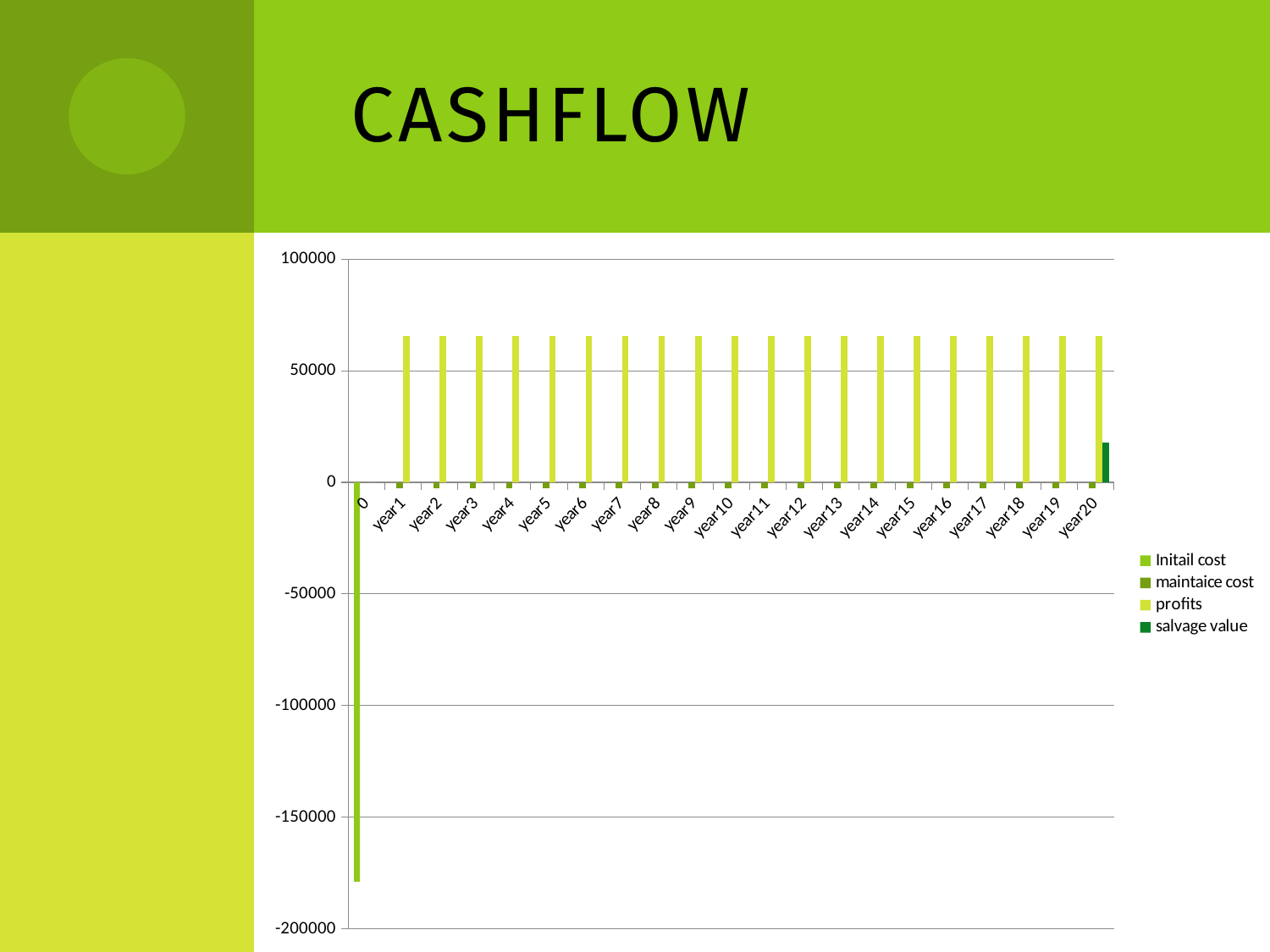

# CASHFLOW

### Chart

| Category | Initail cost | maintaice cost | profits | salvage value |
|---|---|---|---|---|
| 0 | -178719.0 | 0.0 | 0.0 | None |
| year1 | 0.0 | -2681.0 | 65439.23742 | None |
| year2 | 0.0 | -2681.0 | 65439.23742 | None |
| year3 | 0.0 | -2681.0 | 65439.23742 | None |
| year4 | 0.0 | -2681.0 | 65439.23742 | None |
| year5 | 0.0 | -2681.0 | 65439.23742 | None |
| year6 | 0.0 | -2681.0 | 65439.23742 | None |
| year7 | 0.0 | -2681.0 | 65439.23742 | None |
| year8 | 0.0 | -2681.0 | 65439.23742 | None |
| year9 | 0.0 | -2681.0 | 65439.23742 | None |
| year10 | 0.0 | -2681.0 | 65439.23742 | None |
| year11 | 0.0 | -2681.0 | 65439.23742 | None |
| year12 | 0.0 | -2681.0 | 65439.23742 | None |
| year13 | 0.0 | -2681.0 | 65439.23742 | None |
| year14 | 0.0 | -2681.0 | 65439.23742 | None |
| year15 | 0.0 | -2681.0 | 65439.23742 | None |
| year16 | 0.0 | -2681.0 | 65439.23742 | None |
| year17 | 0.0 | -2681.0 | 65439.23742 | None |
| year18 | 0.0 | -2681.0 | 65439.23742 | None |
| year19 | 0.0 | -2681.0 | 65439.23742 | None |
| year20 | 0.0 | -2681.0 | 65439.23742 | 17871.9 |